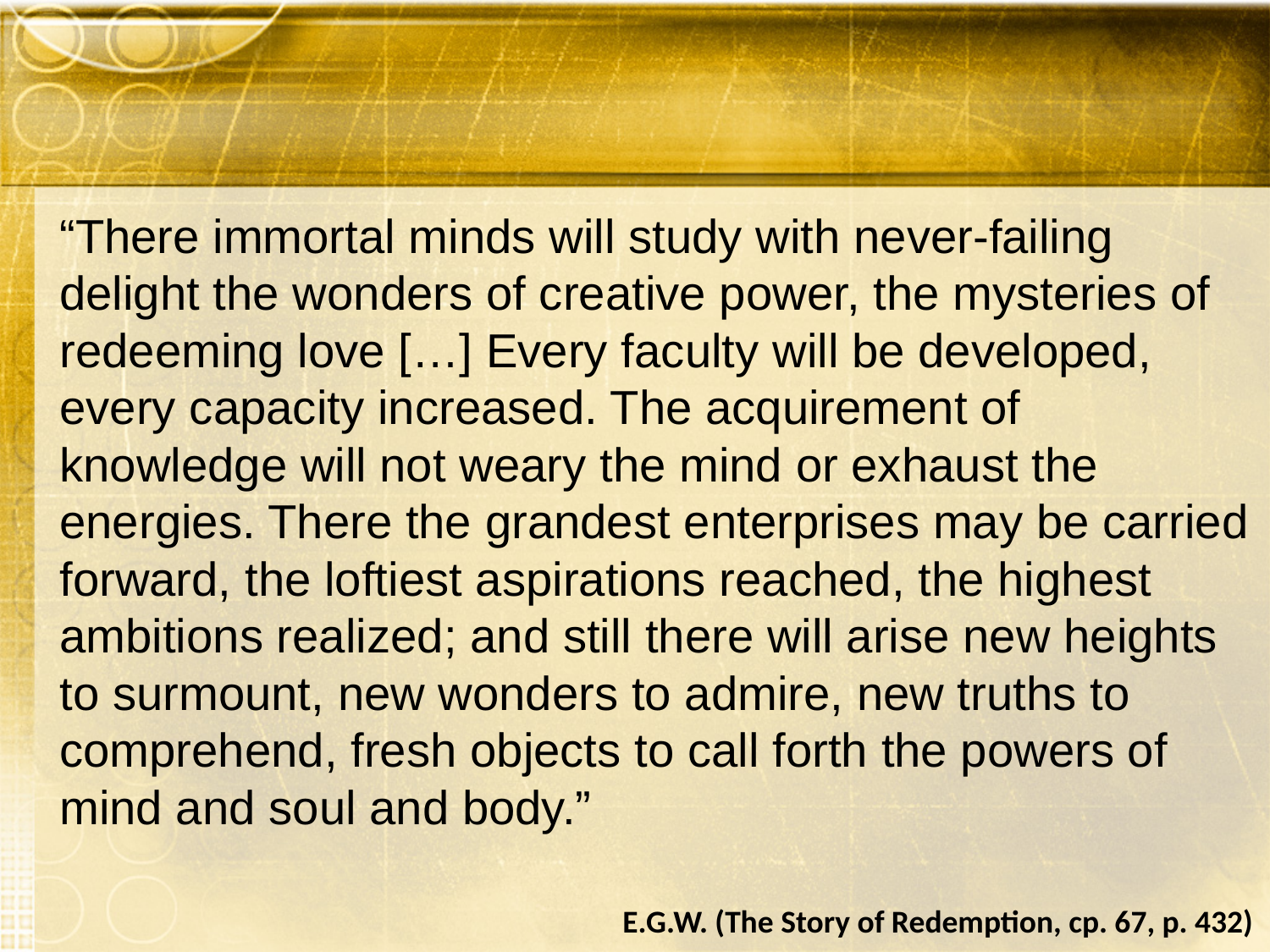

“There immortal minds will study with never-failing delight the wonders of creative power, the mysteries of redeeming love […] Every faculty will be developed, every capacity increased. The acquirement of knowledge will not weary the mind or exhaust the energies. There the grandest enterprises may be carried forward, the loftiest aspirations reached, the highest ambitions realized; and still there will arise new heights to surmount, new wonders to admire, new truths to comprehend, fresh objects to call forth the powers of mind and soul and body.”
E.G.W. (The Story of Redemption, cp. 67, p. 432)